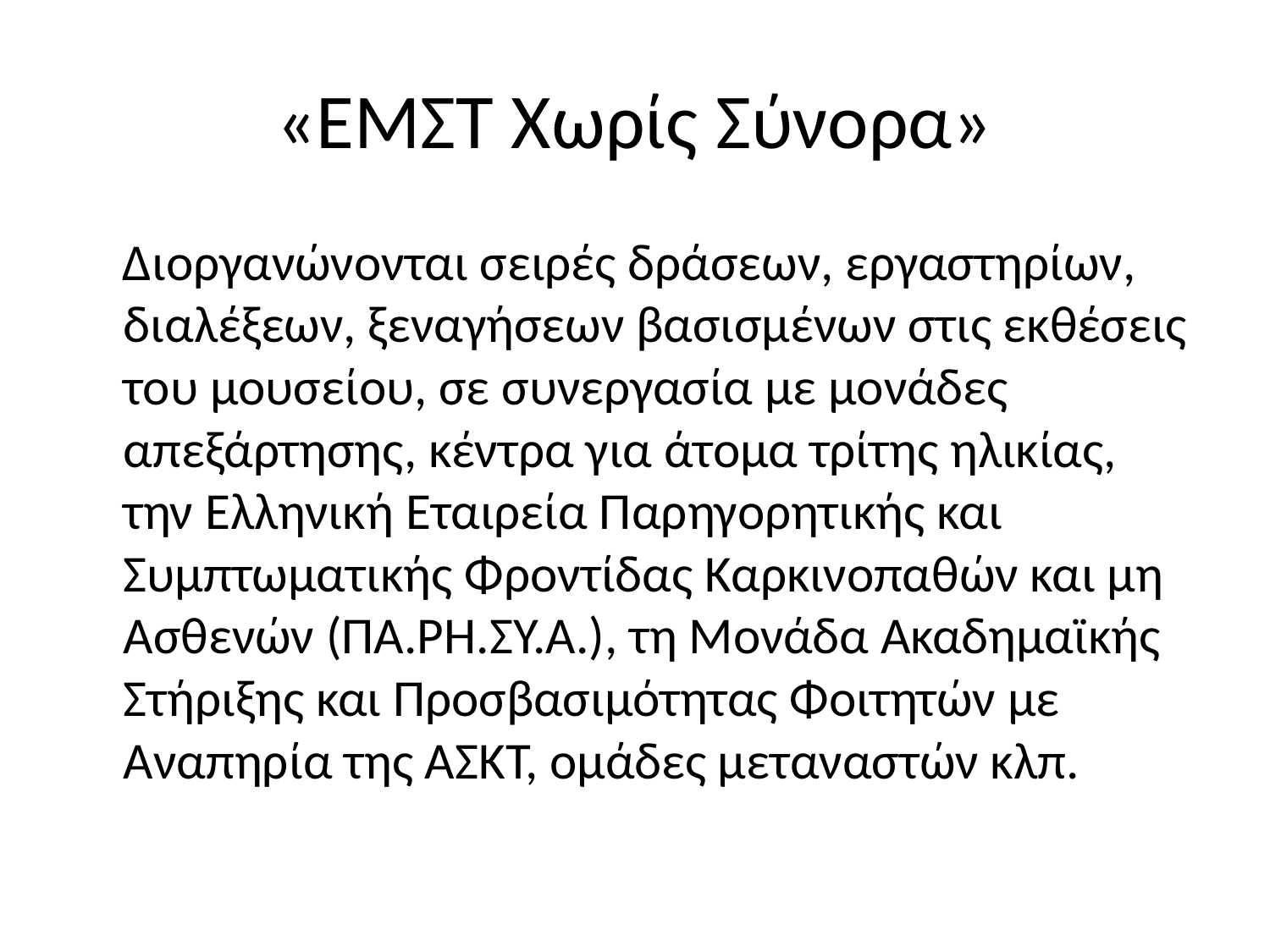

# «ΕΜΣΤ Χωρίς Σύνορα»
    Διοργανώνονται σειρές δράσεων, εργαστηρίων, διαλέξεων, ξεναγήσεων βασισμένων στις εκθέσεις του μουσείου, σε συνεργασία με μονάδες απεξάρτησης, κέντρα για άτομα τρίτης ηλικίας, την Ελληνική Εταιρεία Παρηγορητικής και Συμπτωματικής Φροντίδας Καρκινοπαθών και μη Ασθενών (ΠΑ.ΡΗ.ΣΥ.Α.), τη Μονάδα Ακαδημαϊκής Στήριξης και Προσβασιμότητας Φοιτητών με Αναπηρία της ΑΣΚΤ, ομάδες μεταναστών κλπ.